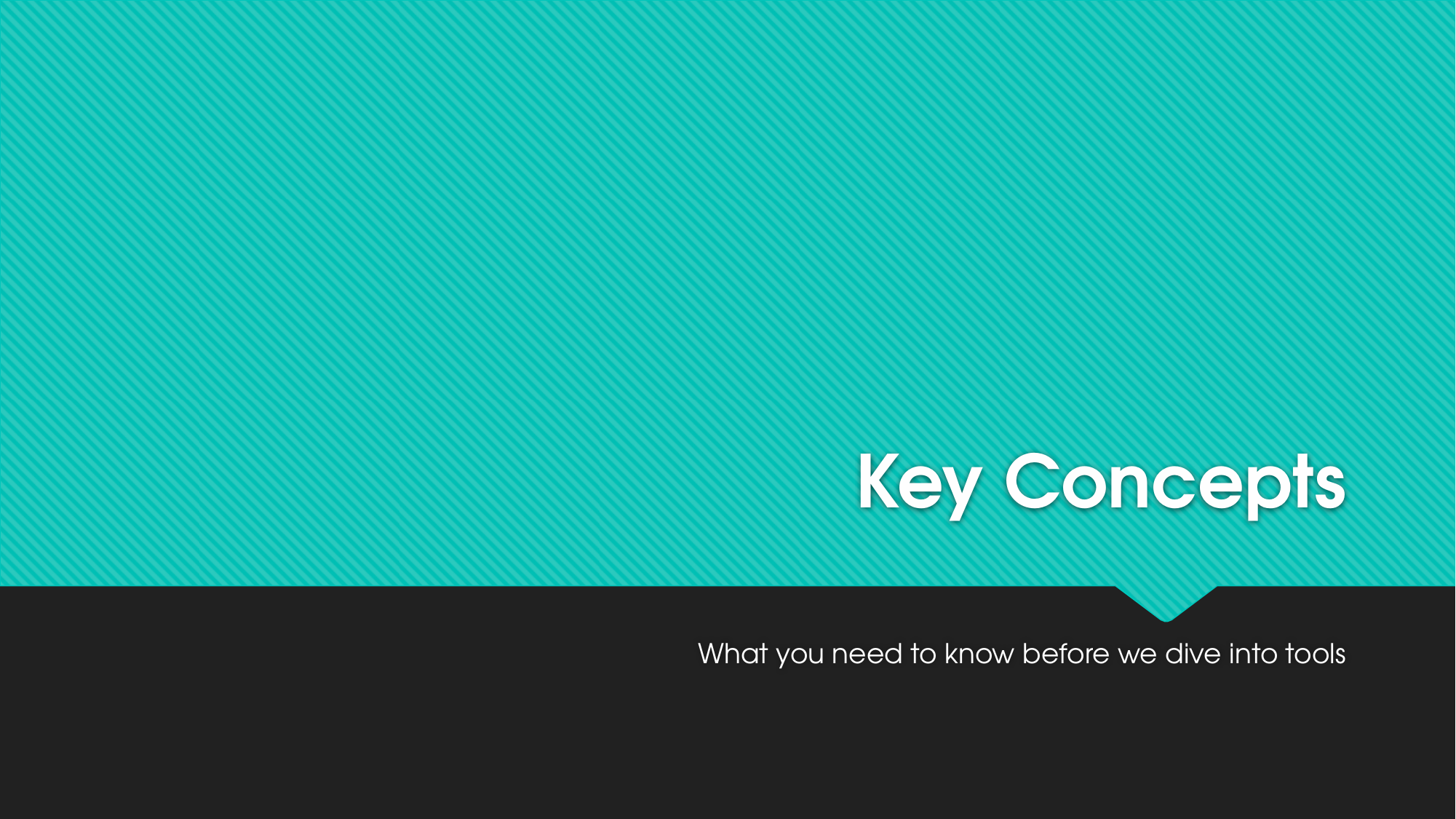

# Key Concepts
What you need to know before we dive into tools